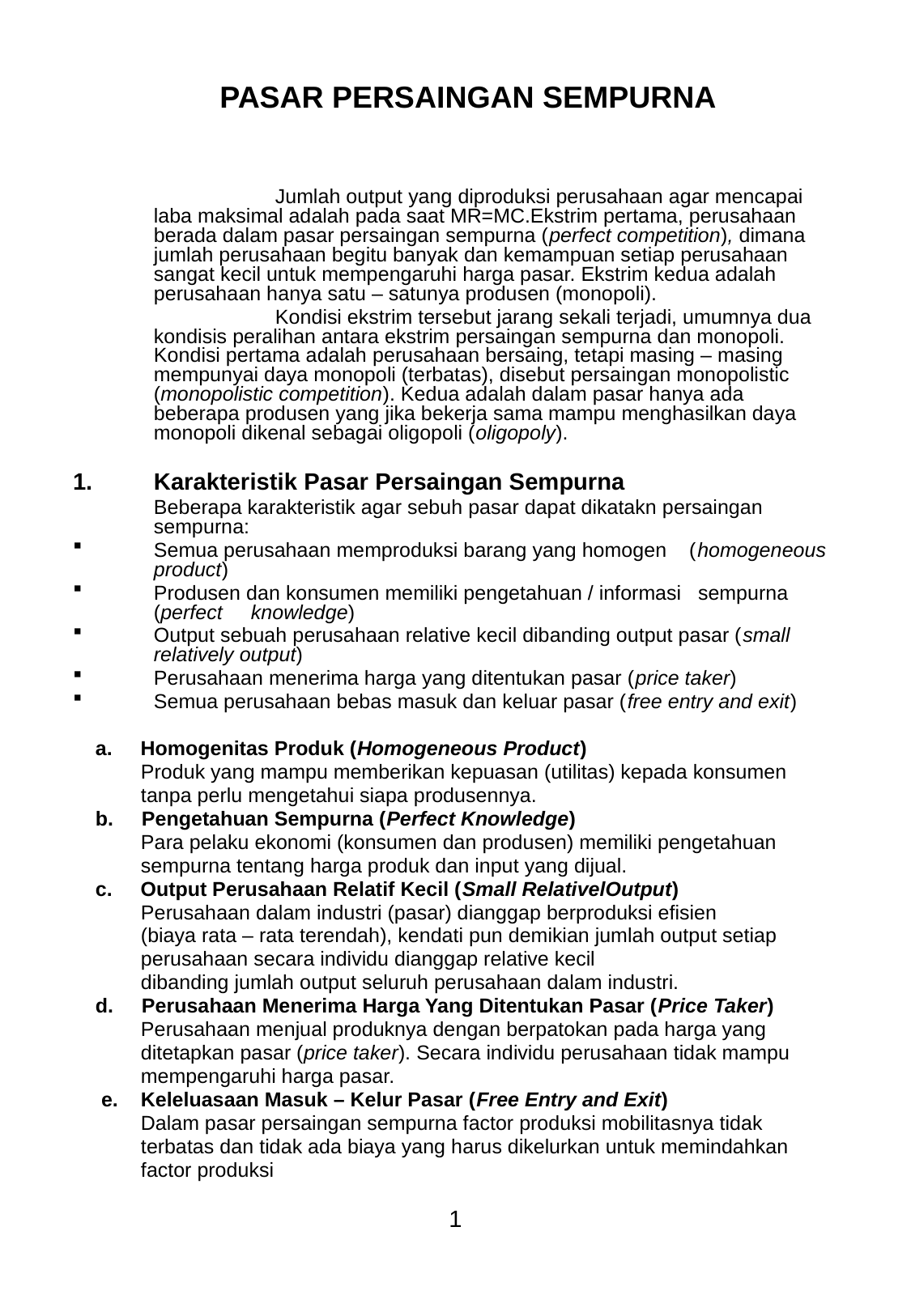

# PASAR PERSAINGAN SEMPURNA
		Jumlah output yang diproduksi perusahaan agar mencapai laba maksimal adalah pada saat MR=MC.Ekstrim pertama, perusahaan berada dalam pasar persaingan sempurna (perfect competition), dimana jumlah perusahaan begitu banyak dan kemampuan setiap perusahaan sangat kecil untuk mempengaruhi harga pasar. Ekstrim kedua adalah perusahaan hanya satu – satunya produsen (monopoli).
		Kondisi ekstrim tersebut jarang sekali terjadi, umumnya dua kondisis peralihan antara ekstrim persaingan sempurna dan monopoli. Kondisi pertama adalah perusahaan bersaing, tetapi masing – masing mempunyai daya monopoli (terbatas), disebut persaingan monopolistic (monopolistic competition). Kedua adalah dalam pasar hanya ada beberapa produsen yang jika bekerja sama mampu menghasilkan daya monopoli dikenal sebagai oligopoli (oligopoly).

Karakteristik Pasar Persaingan Sempurna
	Beberapa karakteristik agar sebuh pasar dapat dikatakn persaingan sempurna:
Semua perusahaan memproduksi barang yang homogen    (homogeneous product)
Produsen dan konsumen memiliki pengetahuan / informasi   sempurna (perfect     knowledge)
Output sebuah perusahaan relative kecil dibanding output pasar (small relatively output)
Perusahaan menerima harga yang ditentukan pasar (price taker)
Semua perusahaan bebas masuk dan keluar pasar (free entry and exit)

    a.     Homogenitas Produk (Homogeneous Product)
            Produk yang mampu memberikan kepuasan (utilitas) kepada konsumen
            tanpa perlu mengetahui siapa produsennya.
    b.     Pengetahuan Sempurna (Perfect Knowledge)
            Para pelaku ekonomi (konsumen dan produsen) memiliki pengetahuan
            sempurna tentang harga produk dan input yang dijual.
    c.     Output Perusahaan Relatif Kecil (Small RelativelOutput)
            Perusahaan dalam industri (pasar) dianggap berproduksi efisien
            (biaya rata – rata terendah), kendati pun demikian jumlah output setiap
            perusahaan secara individu dianggap relative kecil
            dibanding jumlah output seluruh perusahaan dalam industri.
    d.     Perusahaan Menerima Harga Yang Ditentukan Pasar (Price Taker)
            Perusahaan menjual produknya dengan berpatokan pada harga yang
            ditetapkan pasar (price taker). Secara individu perusahaan tidak mampu
            mempengaruhi harga pasar.
     e.    Keleluasaan Masuk – Kelur Pasar (Free Entry and Exit)
            Dalam pasar persaingan sempurna factor produksi mobilitasnya tidak
            terbatas dan tidak ada biaya yang harus dikelurkan untuk memindahkan
            factor produksi
1